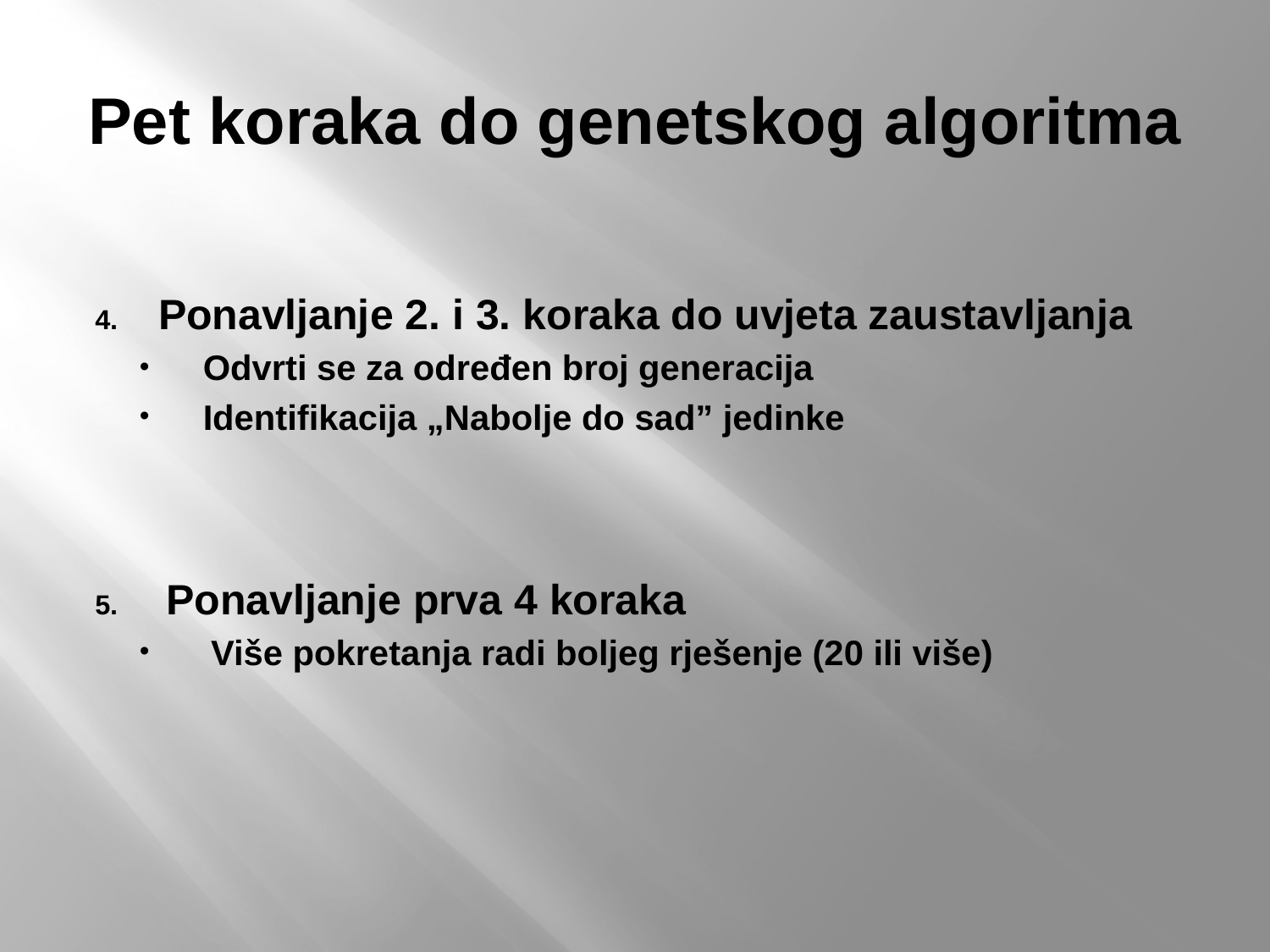

# Pet koraka do genetskog algoritma

Ponavljanje 2. i 3. koraka do uvjeta zaustavljanja
Odvrti se za određen broj generacija
Identifikacija „Nabolje do sad” jedinke

Ponavljanje prva 4 koraka
Više pokretanja radi boljeg rješenje (20 ili više)